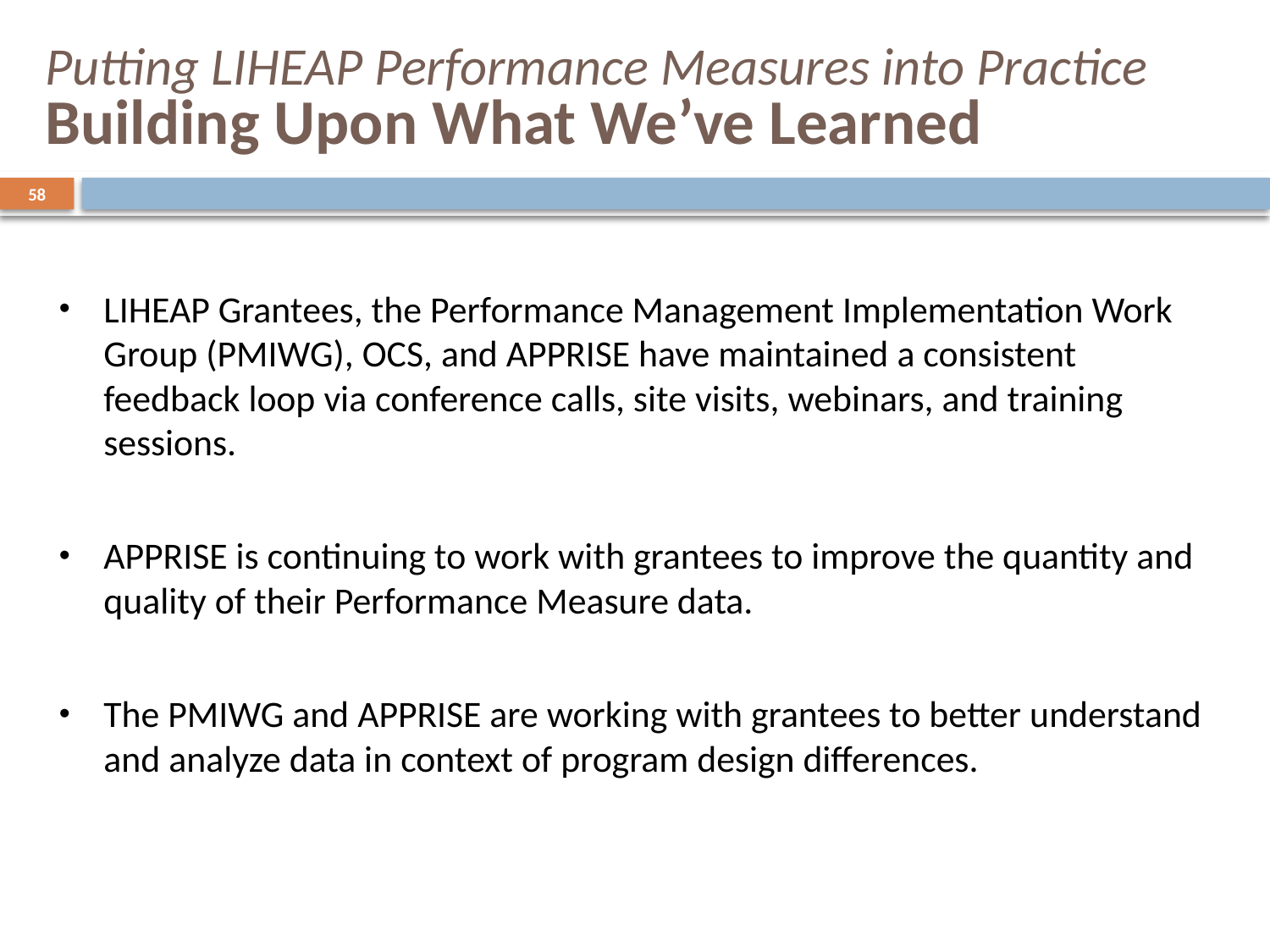

# Putting LIHEAP Performance Measures into Practice Building Upon What We’ve Learned
58
LIHEAP Grantees, the Performance Management Implementation Work Group (PMIWG), OCS, and APPRISE have maintained a consistent feedback loop via conference calls, site visits, webinars, and training sessions.

APPRISE is continuing to work with grantees to improve the quantity and quality of their Performance Measure data.

The PMIWG and APPRISE are working with grantees to better understand and analyze data in context of program design differences.